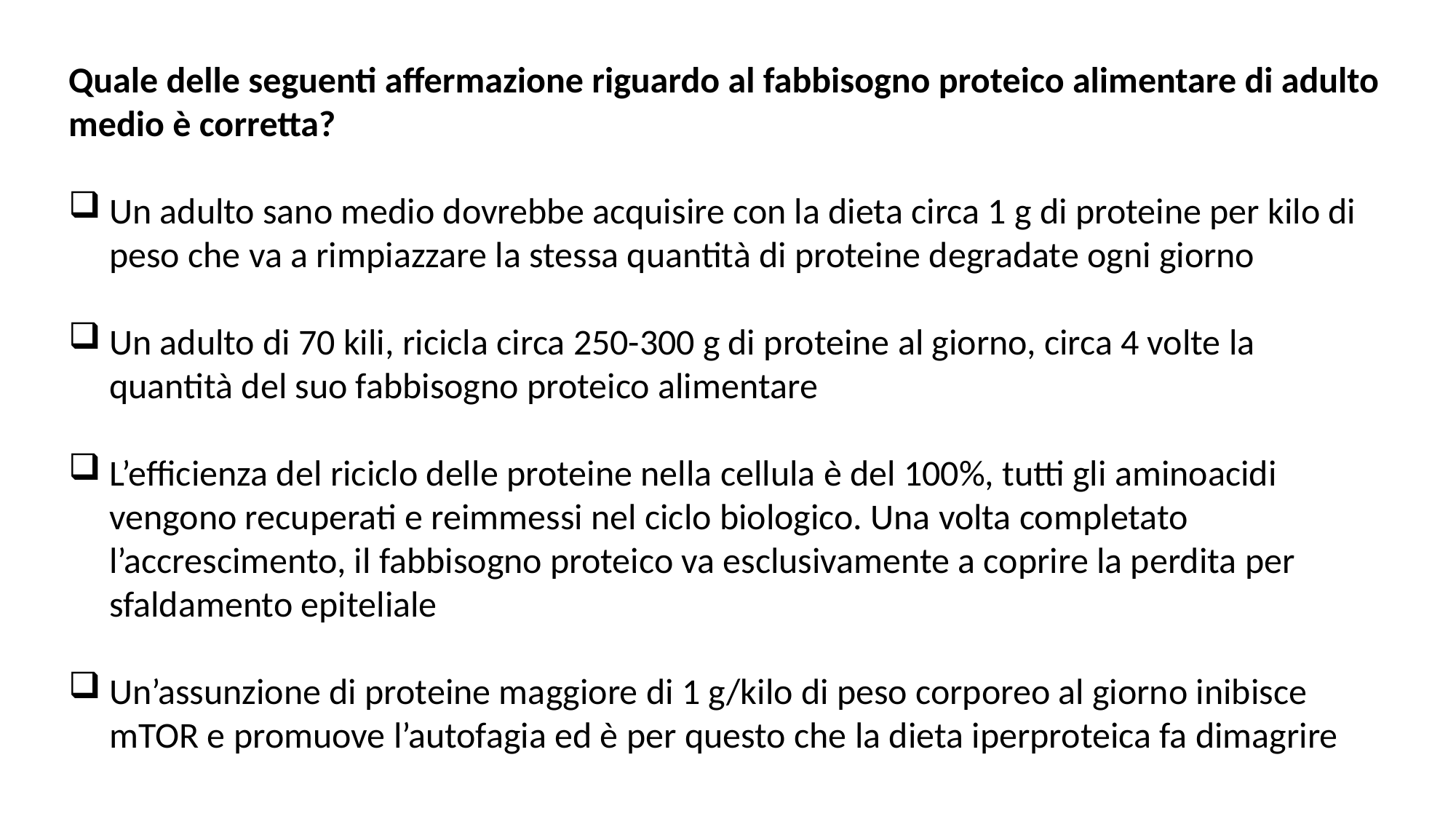

Quale delle seguenti affermazione riguardo al fabbisogno proteico alimentare di adulto medio è corretta?

Un adulto sano medio dovrebbe acquisire con la dieta circa 1 g di proteine per kilo di peso che va a rimpiazzare la stessa quantità di proteine degradate ogni giorno

Un adulto di 70 kili, ricicla circa 250-300 g di proteine al giorno, circa 4 volte la quantità del suo fabbisogno proteico alimentare

L’efficienza del riciclo delle proteine nella cellula è del 100%, tutti gli aminoacidi vengono recuperati e reimmessi nel ciclo biologico. Una volta completato l’accrescimento, il fabbisogno proteico va esclusivamente a coprire la perdita per sfaldamento epiteliale

Un’assunzione di proteine maggiore di 1 g/kilo di peso corporeo al giorno inibisce mTOR e promuove l’autofagia ed è per questo che la dieta iperproteica fa dimagrire